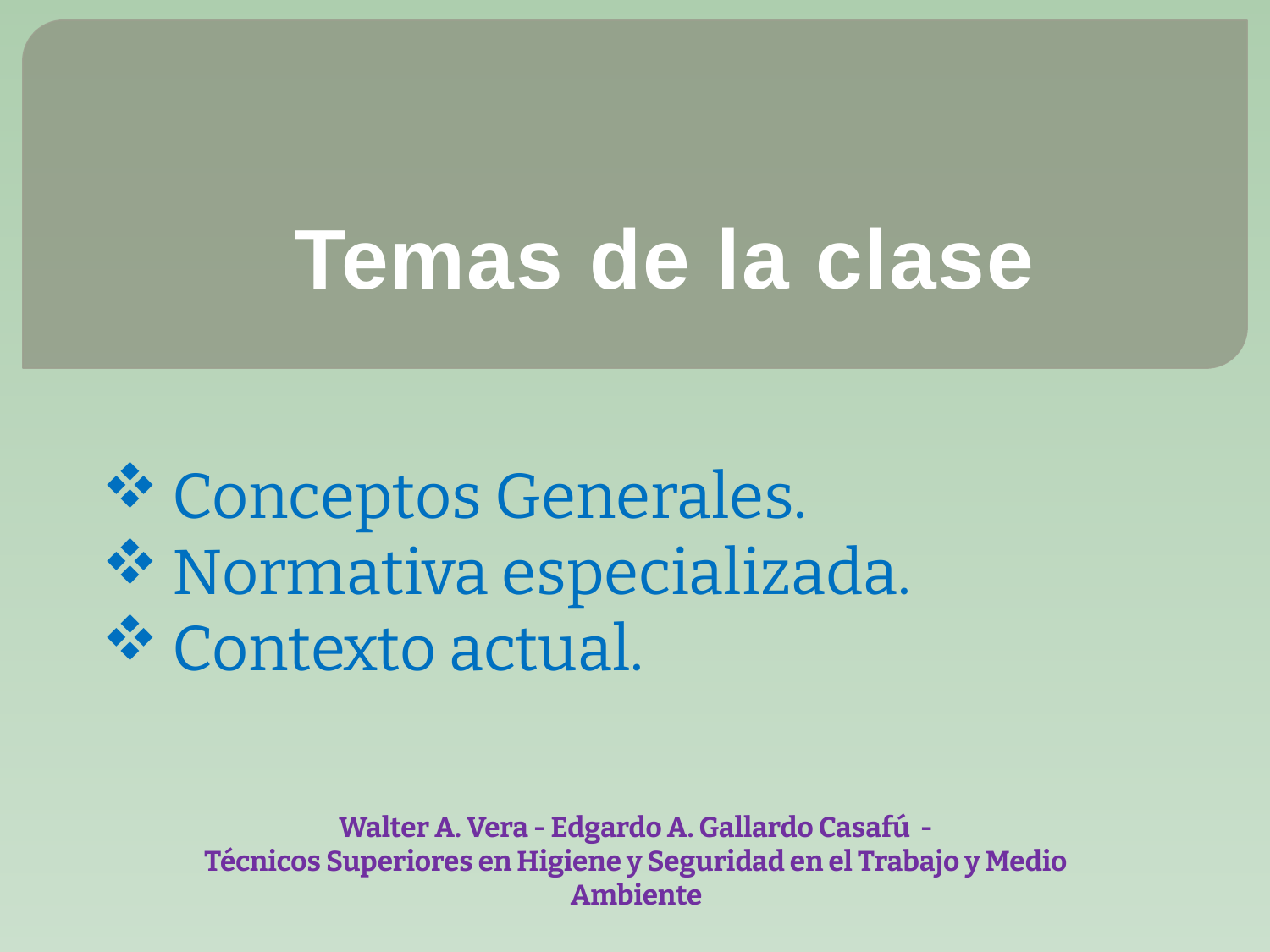

Temas de la clase
 Conceptos Generales.
 Normativa especializada.
 Contexto actual.
Walter A. Vera - Edgardo A. Gallardo Casafú  -
Técnicos Superiores en Higiene y Seguridad en el Trabajo y Medio Ambiente